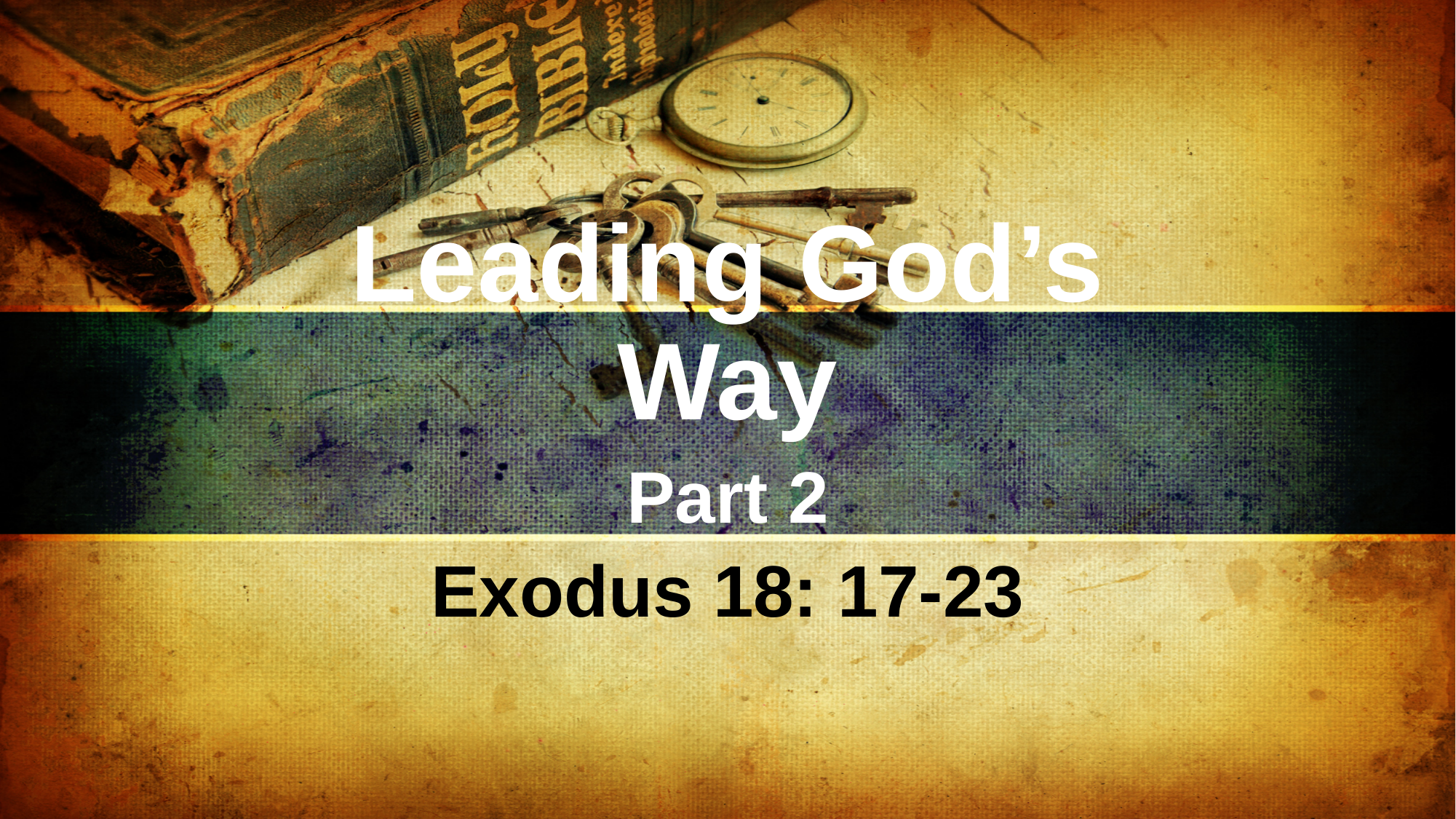

# Leading God’s Way
Part 2
Exodus 18: 17-23